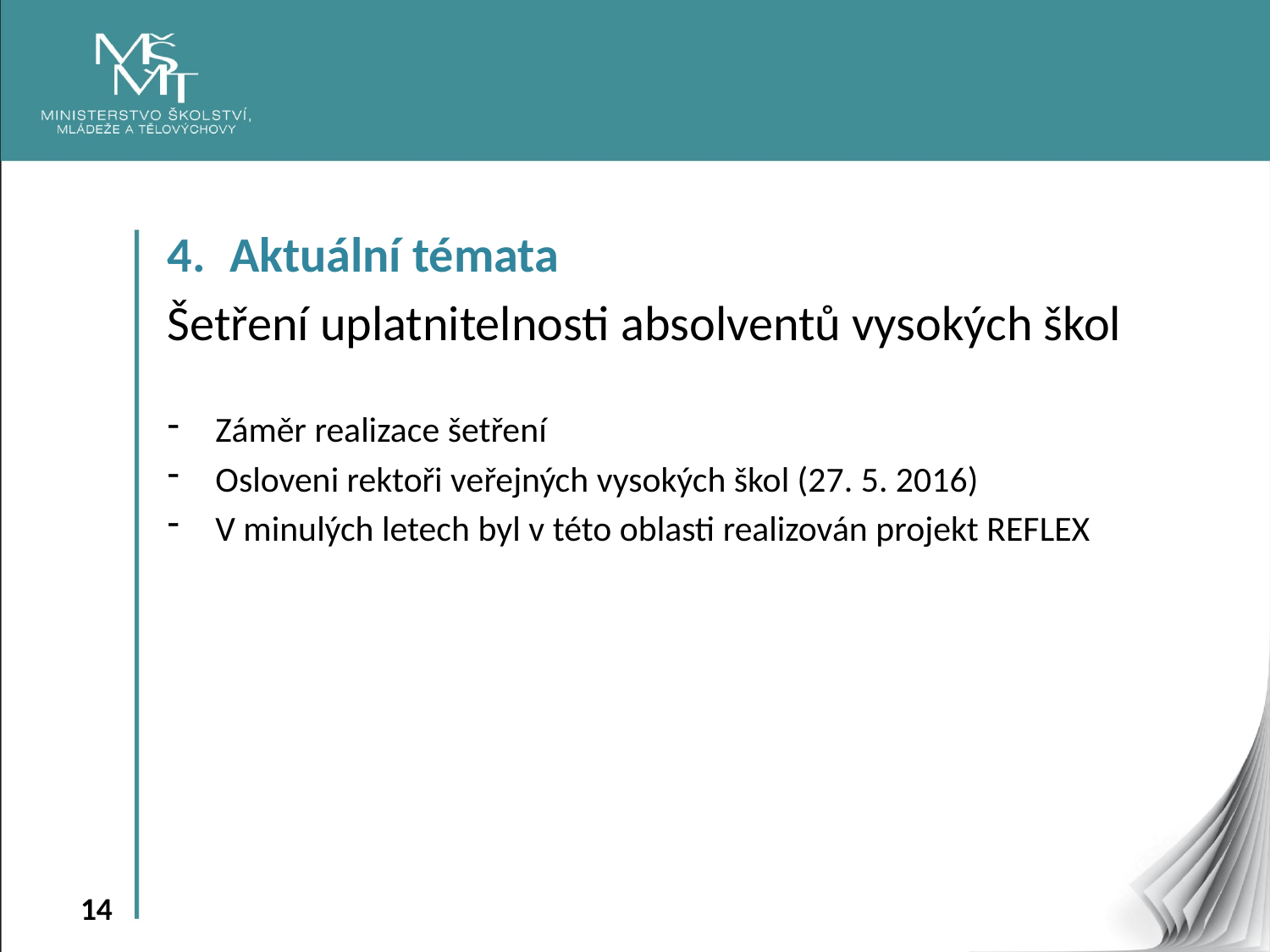

4. 	Aktuální témata
Šetření uplatnitelnosti absolventů vysokých škol

Záměr realizace šetření
Osloveni rektoři veřejných vysokých škol (27. 5. 2016)
V minulých letech byl v této oblasti realizován projekt REFLEX